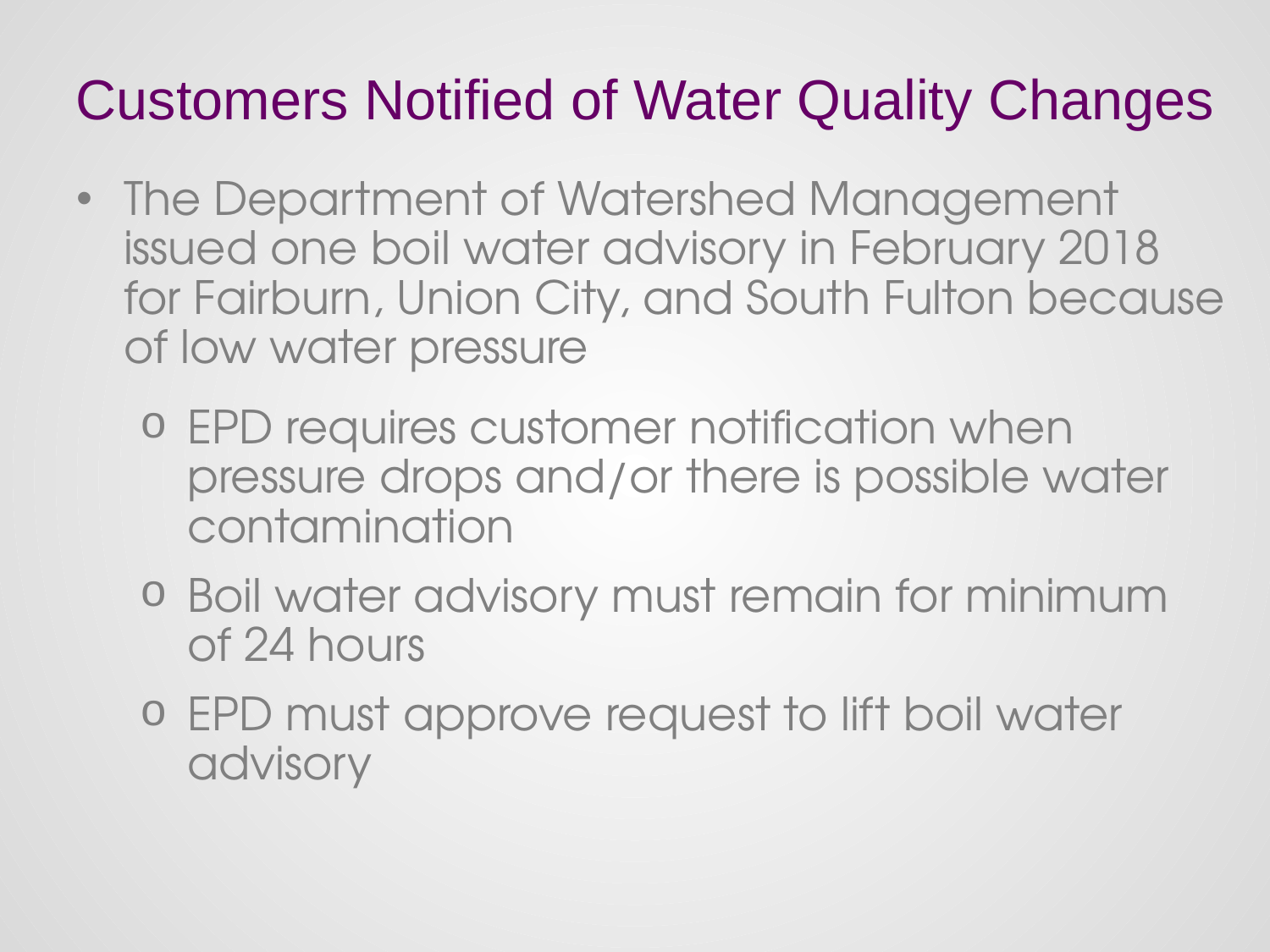

# Customers Notified of Water Quality Changes
The Department of Watershed Management issued one boil water advisory in February 2018 for Fairburn, Union City, and South Fulton because of low water pressure
EPD requires customer notification when pressure drops and/or there is possible water contamination
Boil water advisory must remain for minimum of 24 hours
EPD must approve request to lift boil water advisory